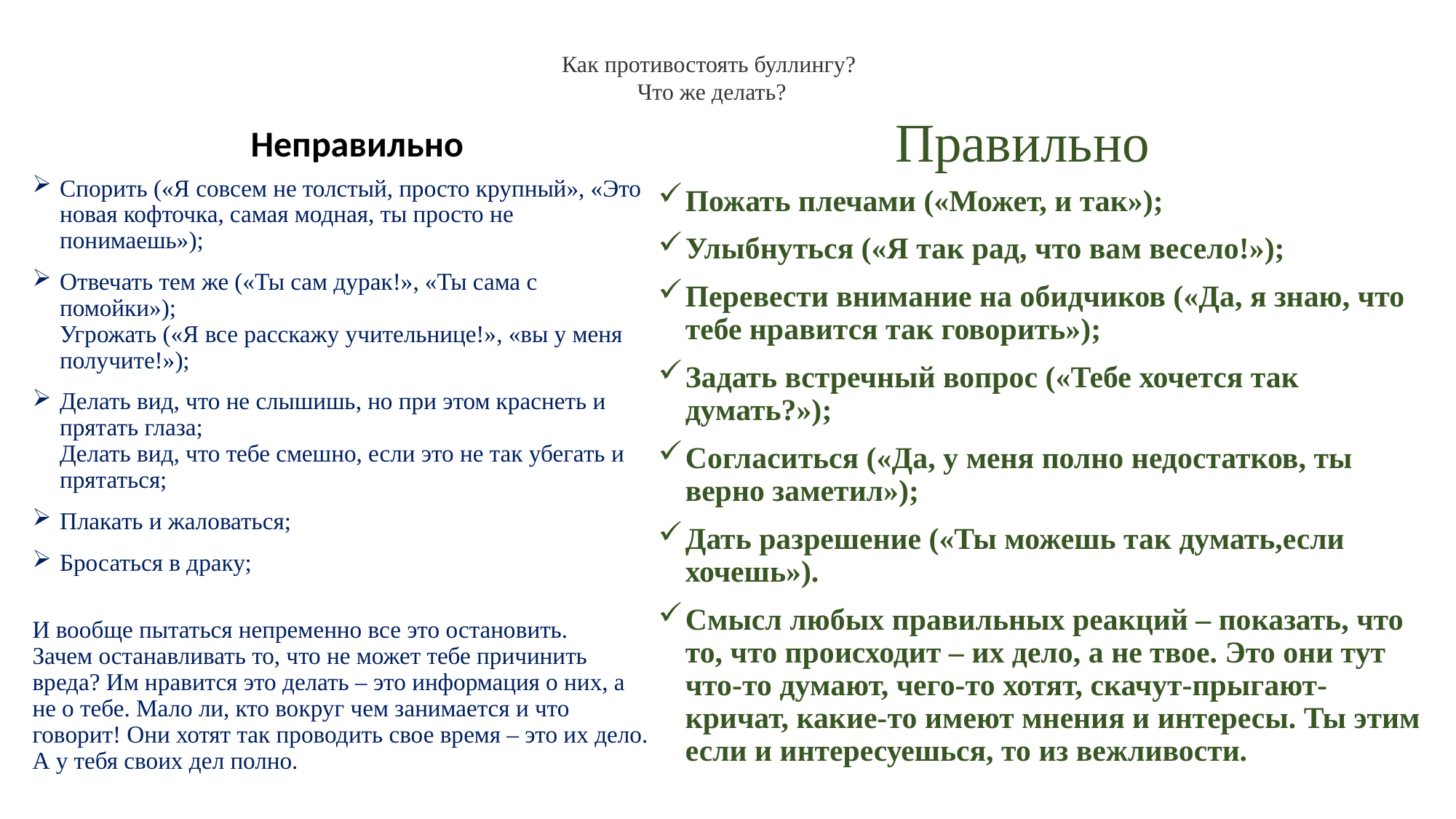

# Как противостоять буллингу? Что же делать?
Неправильно
Правильно
Спорить («Я совсем не толстый, просто крупный», «Это новая кофточка, самая модная, ты просто не понимаешь»);
Отвечать тем же («Ты сам дурак!», «Ты сама с помойки»);
Угрожать («Я все расскажу учительнице!», «вы у меня получите!»);
Делать вид, что не слышишь, но при этом краснеть и прятать глаза;
Делать вид, что тебе смешно, если это не так убегать и прятаться;
Плакать и жаловаться;
Бросаться в драку;
И вообще пытаться непременно все это остановить.
Зачем останавливать то, что не может тебе причинить вреда? Им нравится это делать – это информация о них, а не о тебе. Мало ли, кто вокруг чем занимается и что говорит! Они хотят так проводить свое время – это их дело. А у тебя своих дел полно.
Пожать плечами («Может, и так»);
Улыбнуться («Я так рад, что вам весело!»);
Перевести внимание на обидчиков («Да, я знаю, что тебе нравится так говорить»);
Задать встречный вопрос («Тебе хочется так думать?»);
Согласиться («Да, у меня полно недостатков, ты верно заметил»);
Дать разрешение («Ты можешь так думать,если хочешь»).
Смысл любых правильных реакций – показать, что то, что происходит – их дело, а не твое. Это они тут что-то думают, чего-то хотят, скачут-прыгают-кричат, какие-то имеют мнения и интересы. Ты этим если и интересуешься, то из вежливости.